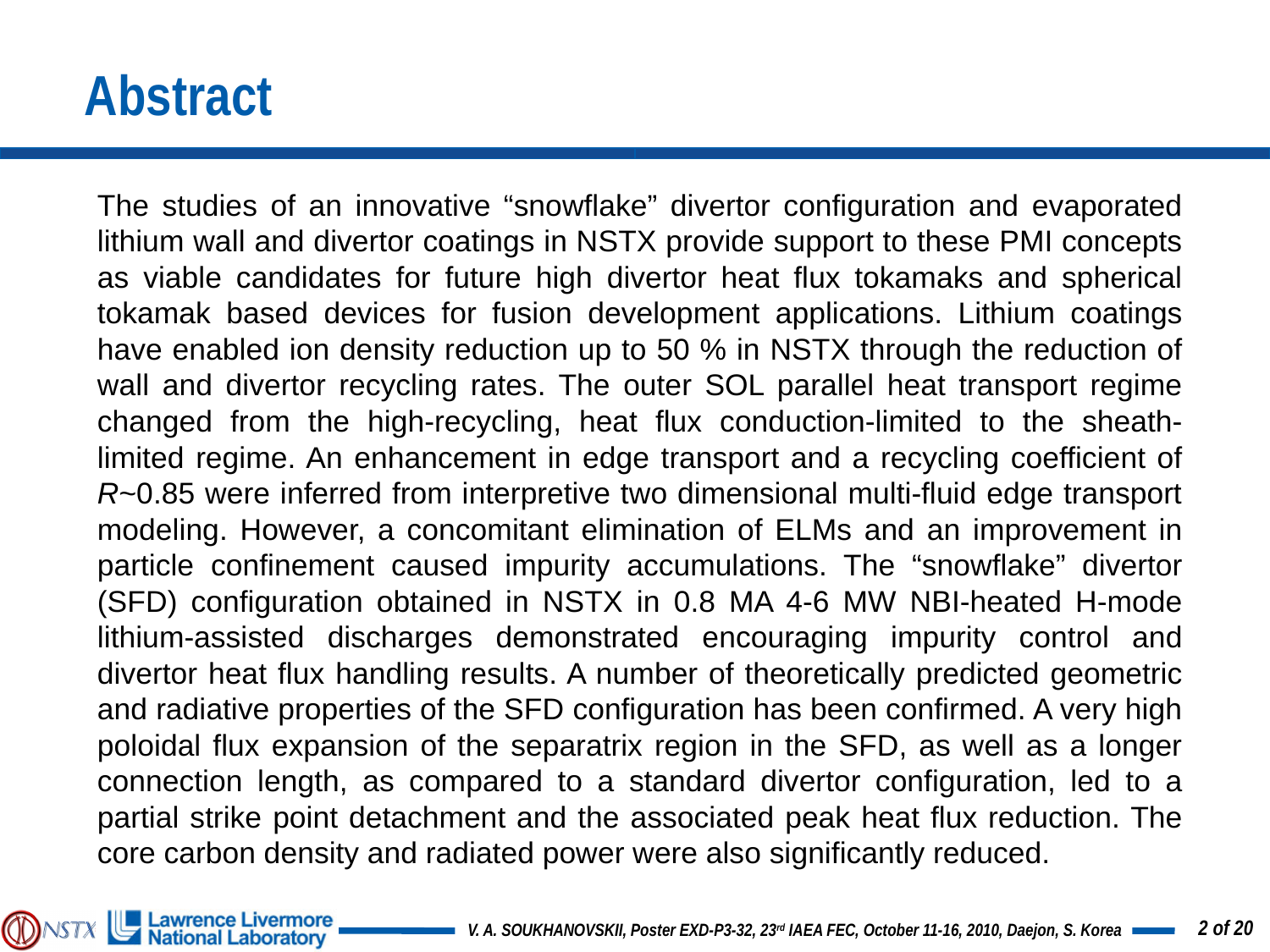

# Abstract
The studies of an innovative “snowflake” divertor configuration and evaporated lithium wall and divertor coatings in NSTX provide support to these PMI concepts as viable candidates for future high divertor heat flux tokamaks and spherical tokamak based devices for fusion development applications. Lithium coatings have enabled ion density reduction up to 50 % in NSTX through the reduction of wall and divertor recycling rates. The outer SOL parallel heat transport regime changed from the high-recycling, heat flux conduction-limited to the sheath-limited regime. An enhancement in edge transport and a recycling coefficient of R~0.85 were inferred from interpretive two dimensional multi-fluid edge transport modeling. However, a concomitant elimination of ELMs and an improvement in particle confinement caused impurity accumulations. The “snowflake” divertor (SFD) configuration obtained in NSTX in 0.8 MA 4-6 MW NBI-heated H-mode lithium-assisted discharges demonstrated encouraging impurity control and divertor heat flux handling results. A number of theoretically predicted geometric and radiative properties of the SFD configuration has been confirmed. A very high poloidal flux expansion of the separatrix region in the SFD, as well as a longer connection length, as compared to a standard divertor configuration, led to a partial strike point detachment and the associated peak heat flux reduction. The core carbon density and radiated power were also significantly reduced.